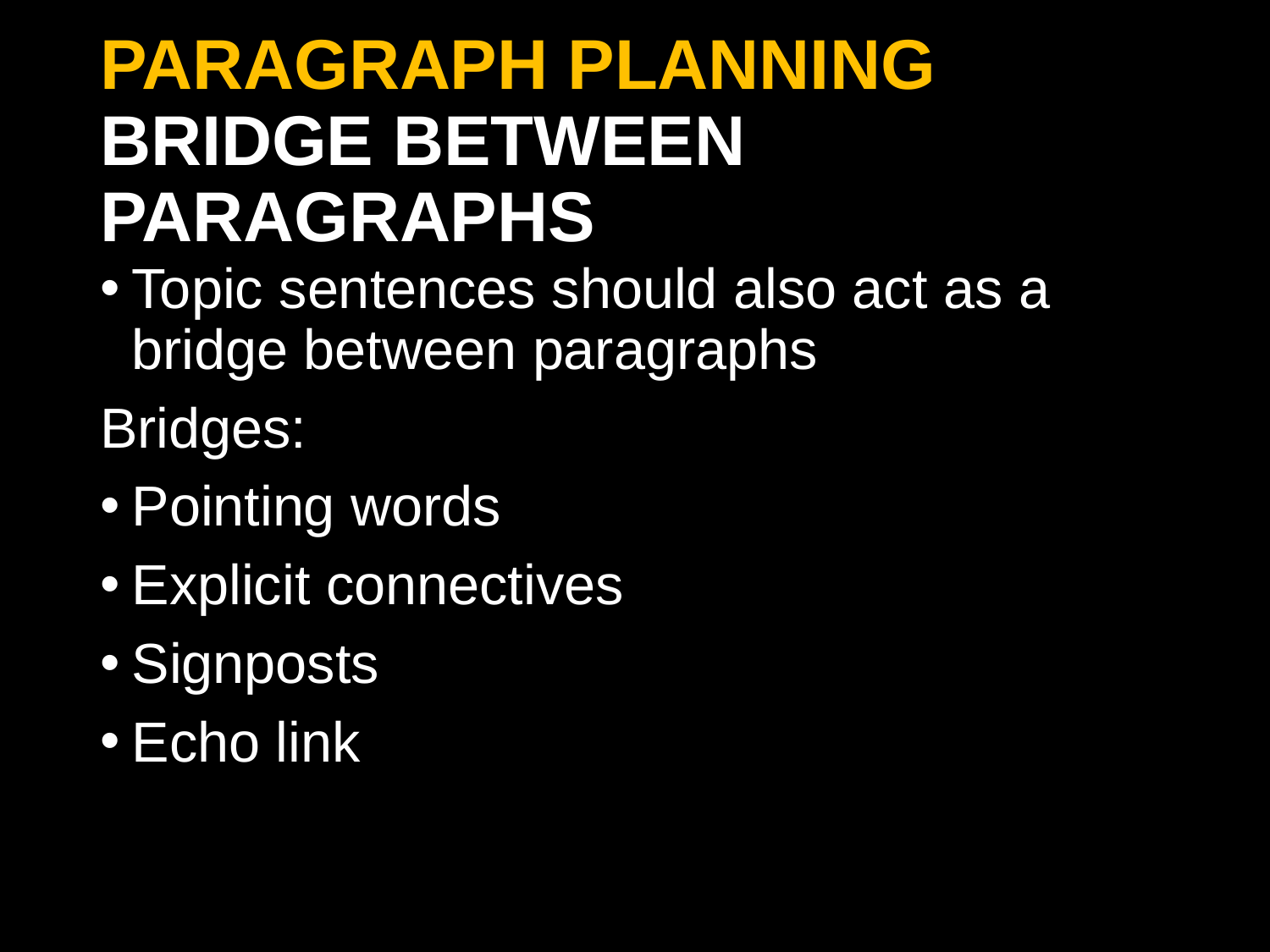

# PARAGRAPH PLANNING Bridge Between Paragraphs
Topic sentences should also act as a bridge between paragraphs
Bridges:
Pointing words
Explicit connectives
Signposts
Echo link